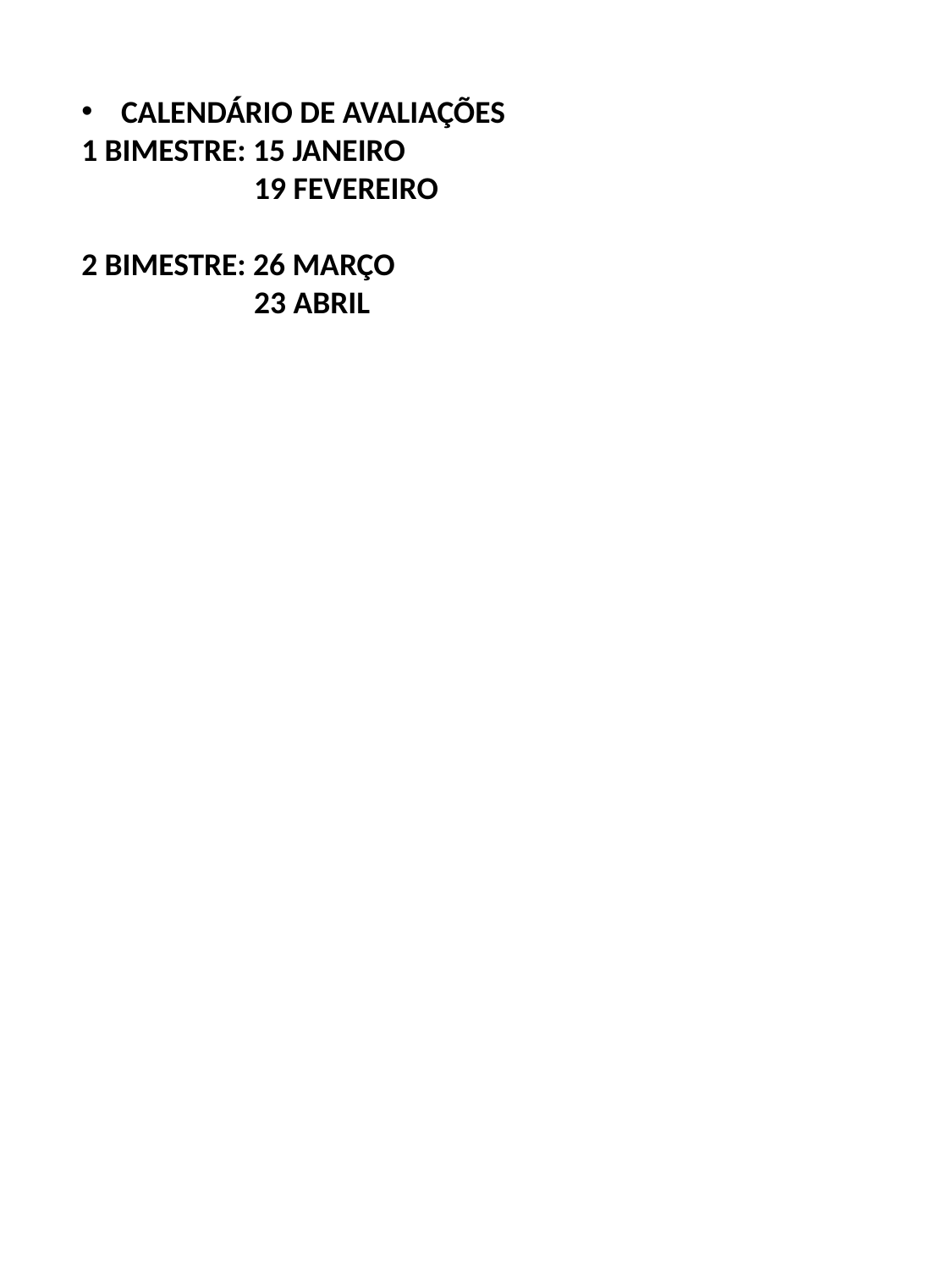

CALENDÁRIO DE AVALIAÇÕES
1 BIMESTRE: 15 JANEIRO
                        19 FEVEREIRO

2 BIMESTRE: 26 MARÇO
                        23 ABRIL